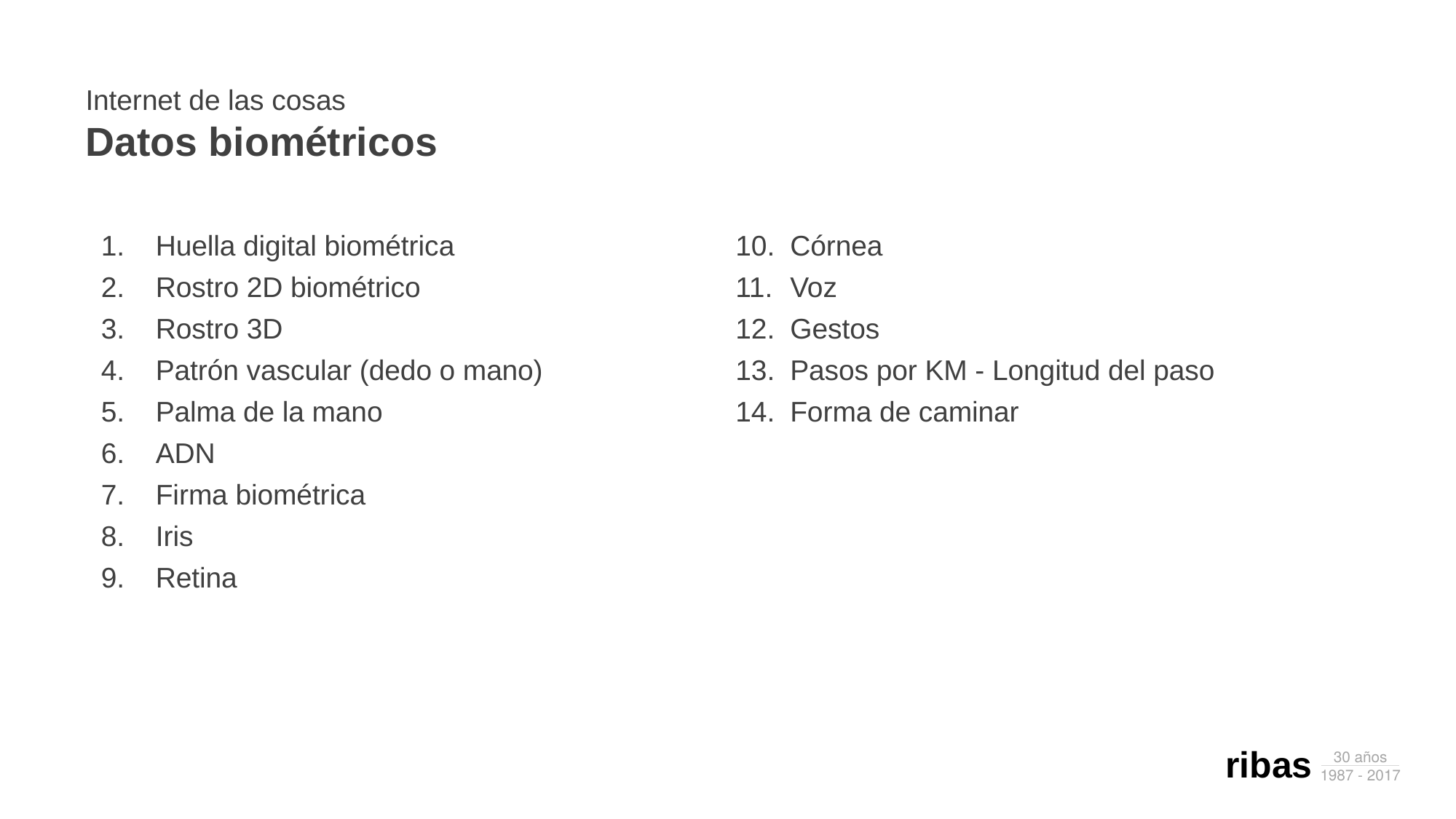

Internet de las cosas
Datos biométricos
Huella digital biométrica
Rostro 2D biométrico
Rostro 3D
Patrón vascular (dedo o mano)
Palma de la mano
ADN
Firma biométrica
Iris
Retina
Córnea
Voz
Gestos
Pasos por KM - Longitud del paso
Forma de caminar